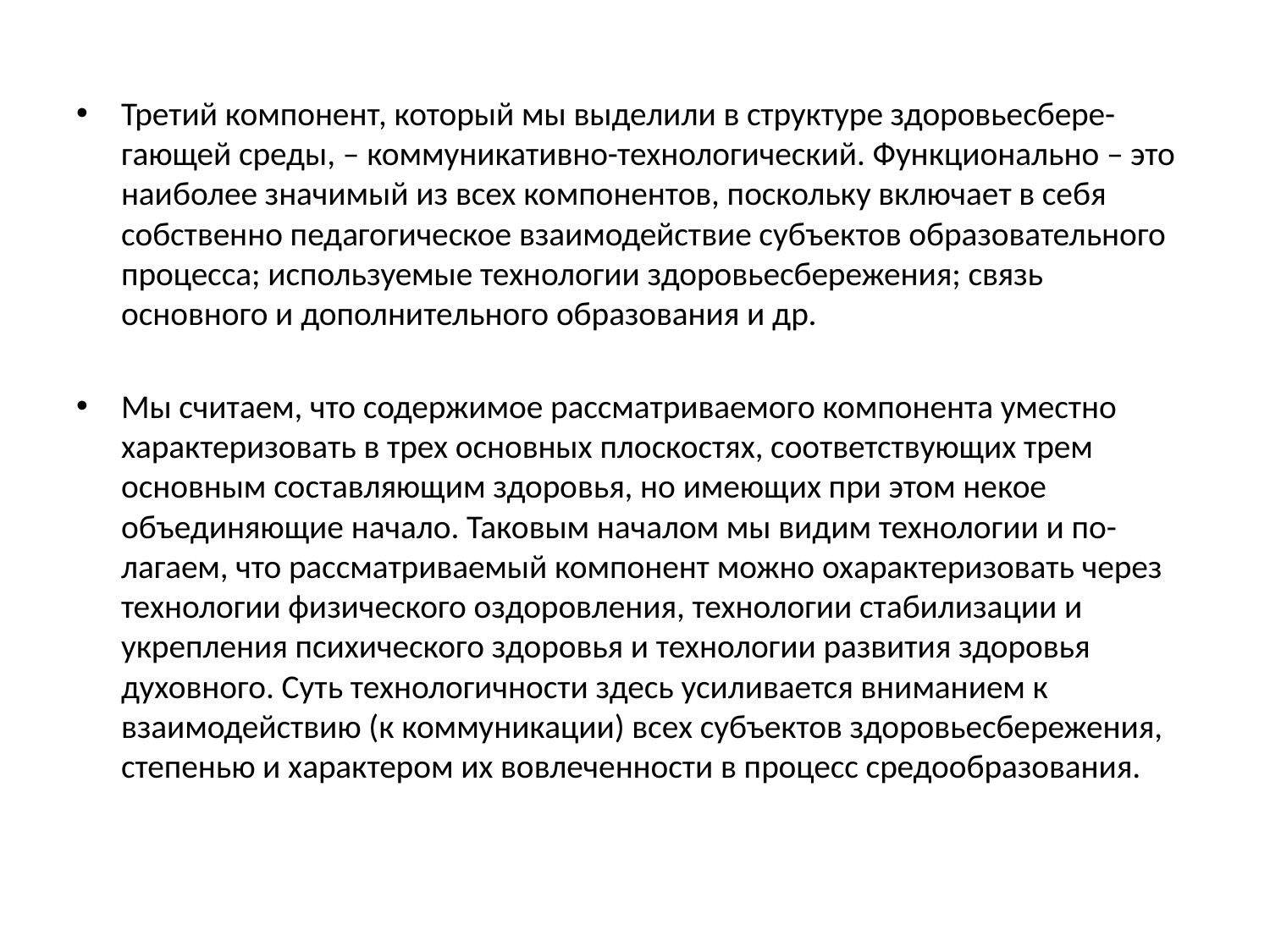

Третий компонент, который мы выделили в структуре здоровьесбере- гающей среды, – коммуникативно-технологический. Функционально – это наиболее значимый из всех компонентов, поскольку включает в себя собственно педагогическое взаимодействие субъектов образовательного процесса; используемые технологии здоровьесбережения; связь основного и дополнительного образования и др.

Мы считаем, что содержимое рассматриваемого компонента уместно характеризовать в трех основных плоскостях, соответствующих трем основным составляющим здоровья, но имеющих при этом некое объединяющие начало. Таковым началом мы видим технологии и по- лагаем, что рассматриваемый компонент можно охарактеризовать через технологии физического оздоровления, технологии стабилизации и укрепления психического здоровья и технологии развития здоровья духовного. Суть технологичности здесь усиливается вниманием к взаимодействию (к коммуникации) всех субъектов здоровьесбережения, степенью и характером их вовлеченности в процесс средообразования.